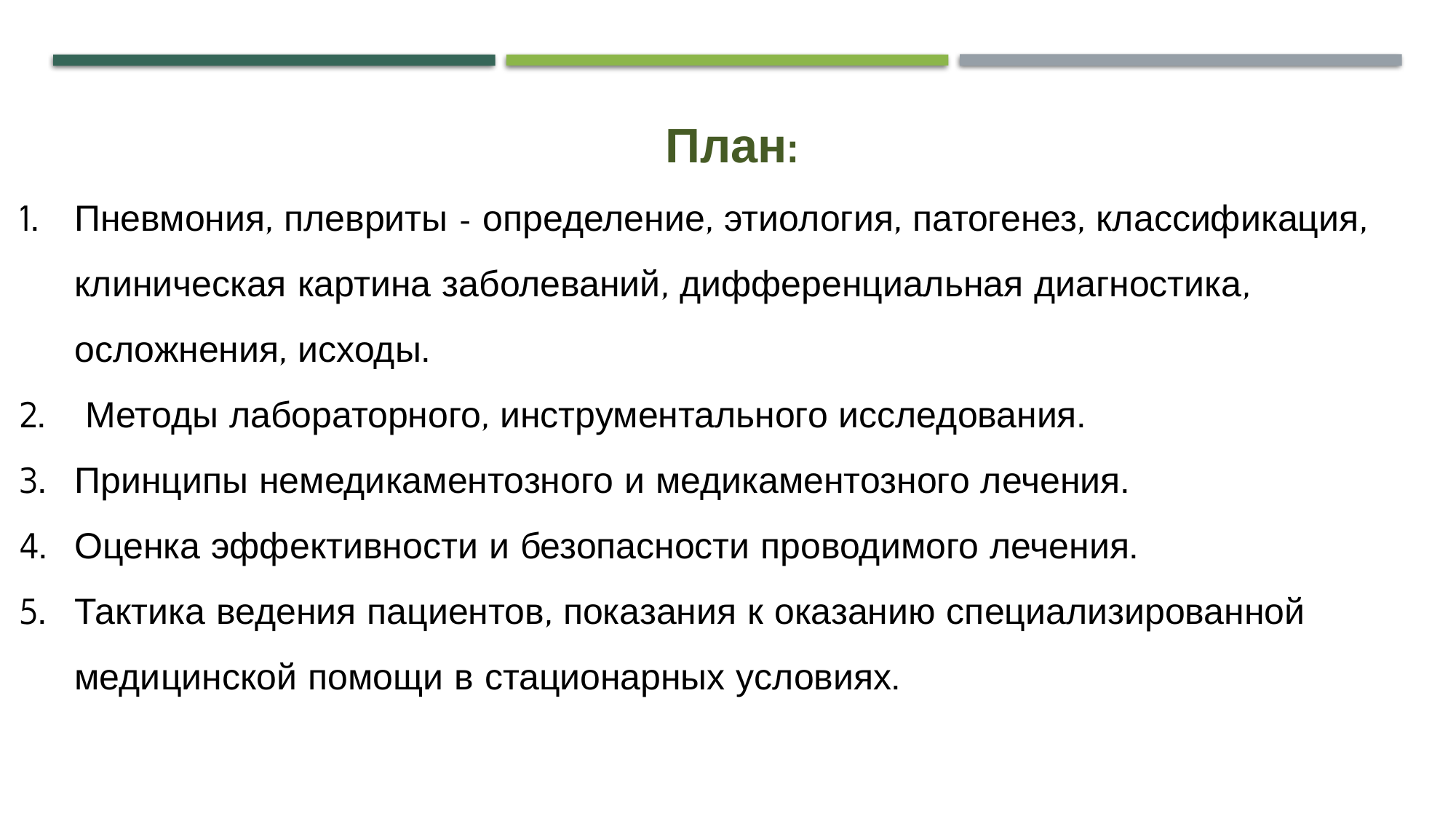

План:
Пневмония, плевриты - определение, этиология, патогенез, классификация, клиническая картина заболеваний, дифференциальная диагностика, осложнения, исходы.
 Методы лабораторного, инструментального исследования.
Принципы немедикаментозного и медикаментозного лечения.
Оценка эффективности и безопасности проводимого лечения.
Тактика ведения пациентов, показания к оказанию специализированной медицинской помощи в стационарных условиях.